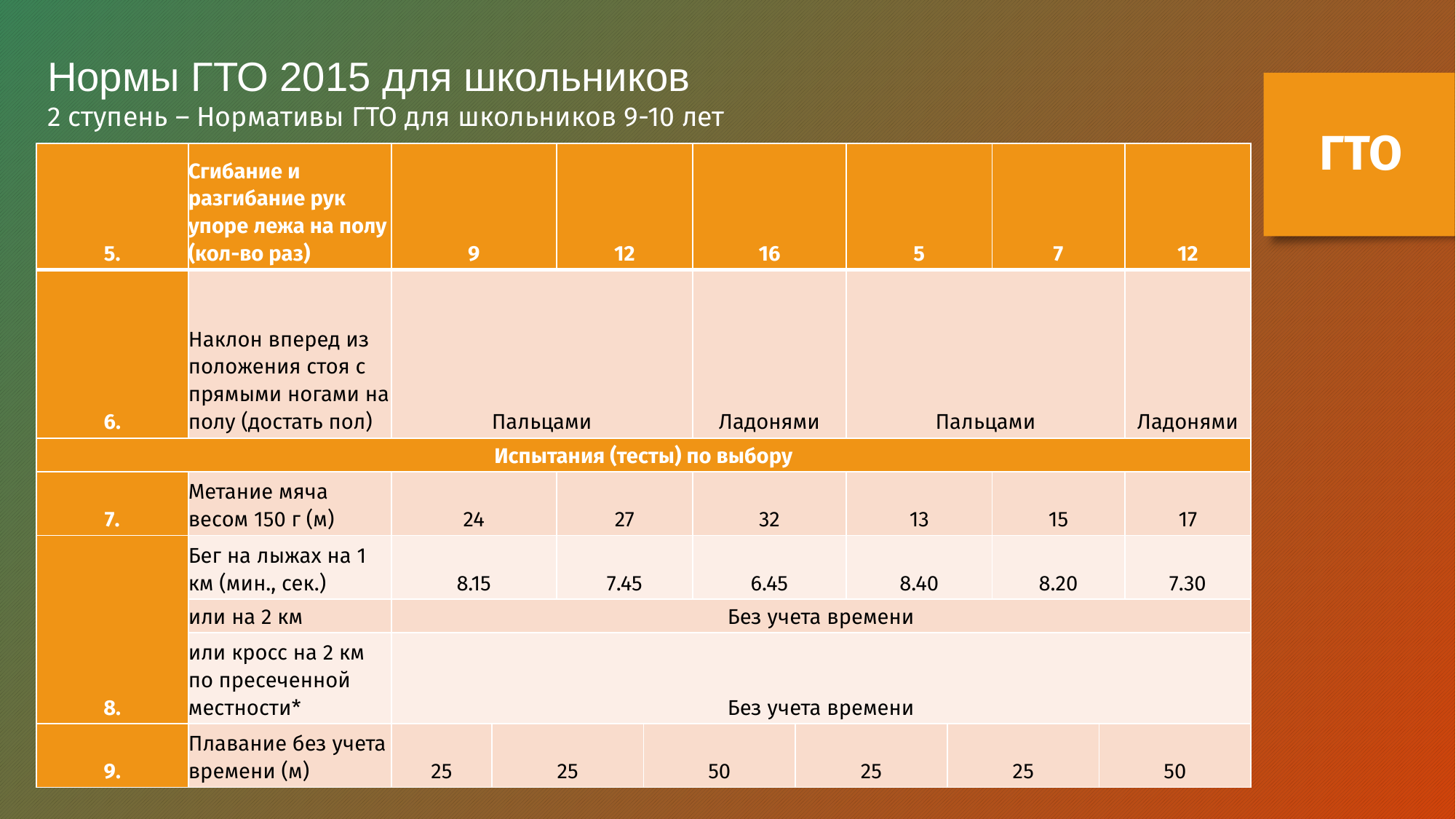

Нормы ГТО 2015 для школьников
2 ступень – Нормативы ГТО для школьников 9-10 лет

ГТО
| 5. | Сгибание и разгибание рук упоре лежа на полу (кол-во раз) | 9 |  | 12 |  | 16 |  | 5 |  | 7 |  | 12 |
| --- | --- | --- | --- | --- | --- | --- | --- | --- | --- | --- | --- | --- |
| 6. | Наклон вперед из положения стоя с прямыми ногами на полу (достать пол) | Пальцами |  |  |  | Ладонями |  | Пальцами |  |  |  | Ладонями |
| Испытания (тесты) по выбору |  |  |  |  |  |  |  |  |  |  |  |  |
| 7. | Метание мяча весом 150 г (м) | 24 |  | 27 |  | 32 |  | 13 |  | 15 |  | 17 |
| 8. | Бег на лыжах на 1 км (мин., сек.) | 8.15 |  | 7.45 |  | 6.45 |  | 8.40 |  | 8.20 |  | 7.30 |
|  | или на 2 км | Без учета времени |  |  |  |  |  |  |  |  |  |  |
|  | или кросс на 2 км по пресеченной местности\* | Без учета времени |  |  |  |  |  |  |  |  |  |  |
| 9. | Плавание без учета времени (м) | 25 | 25 |  | 50 |  | 25 |  | 25 |  | 50 |  |